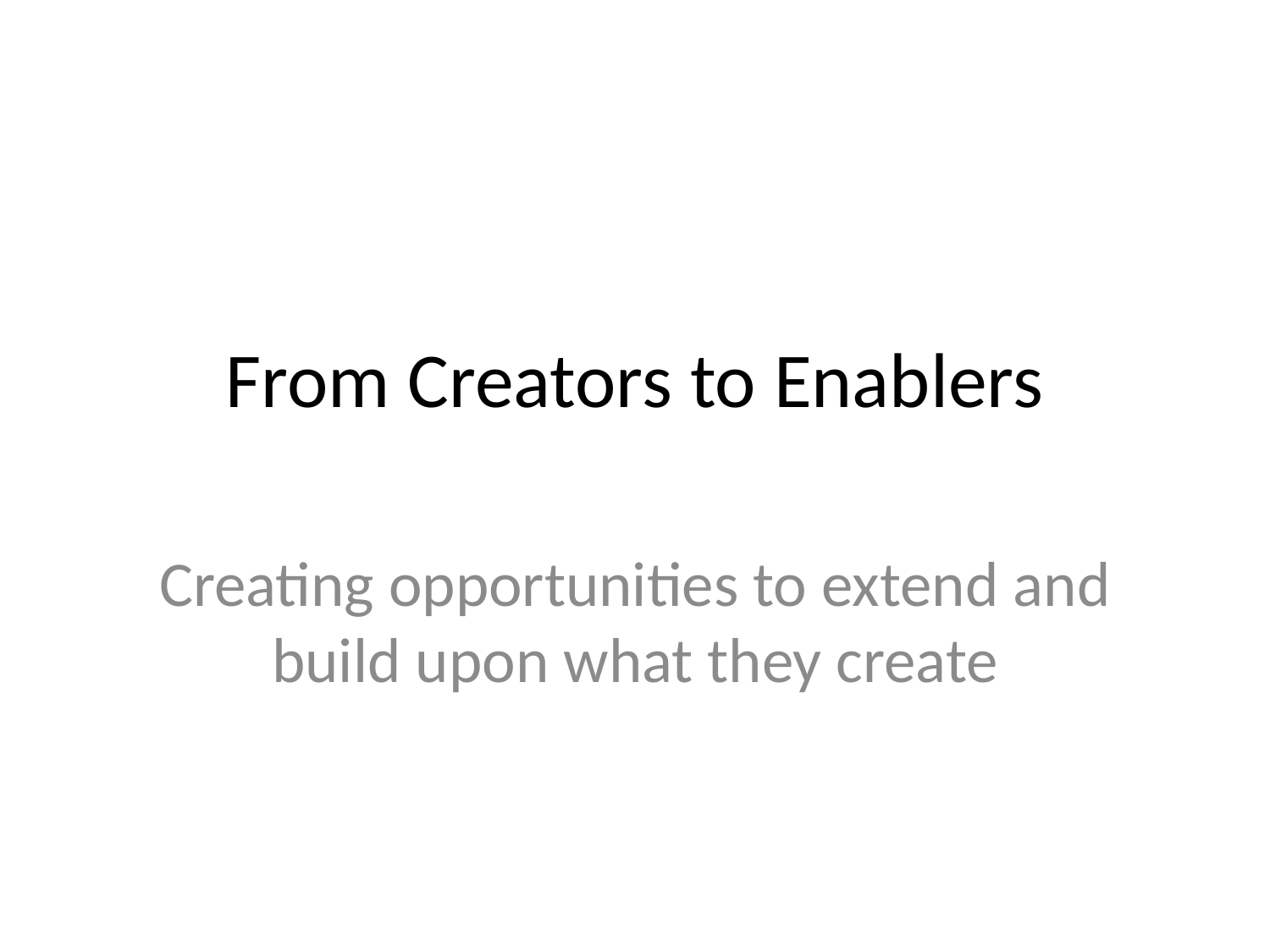

# From Creators to Enablers
Creating opportunities to extend and build upon what they create